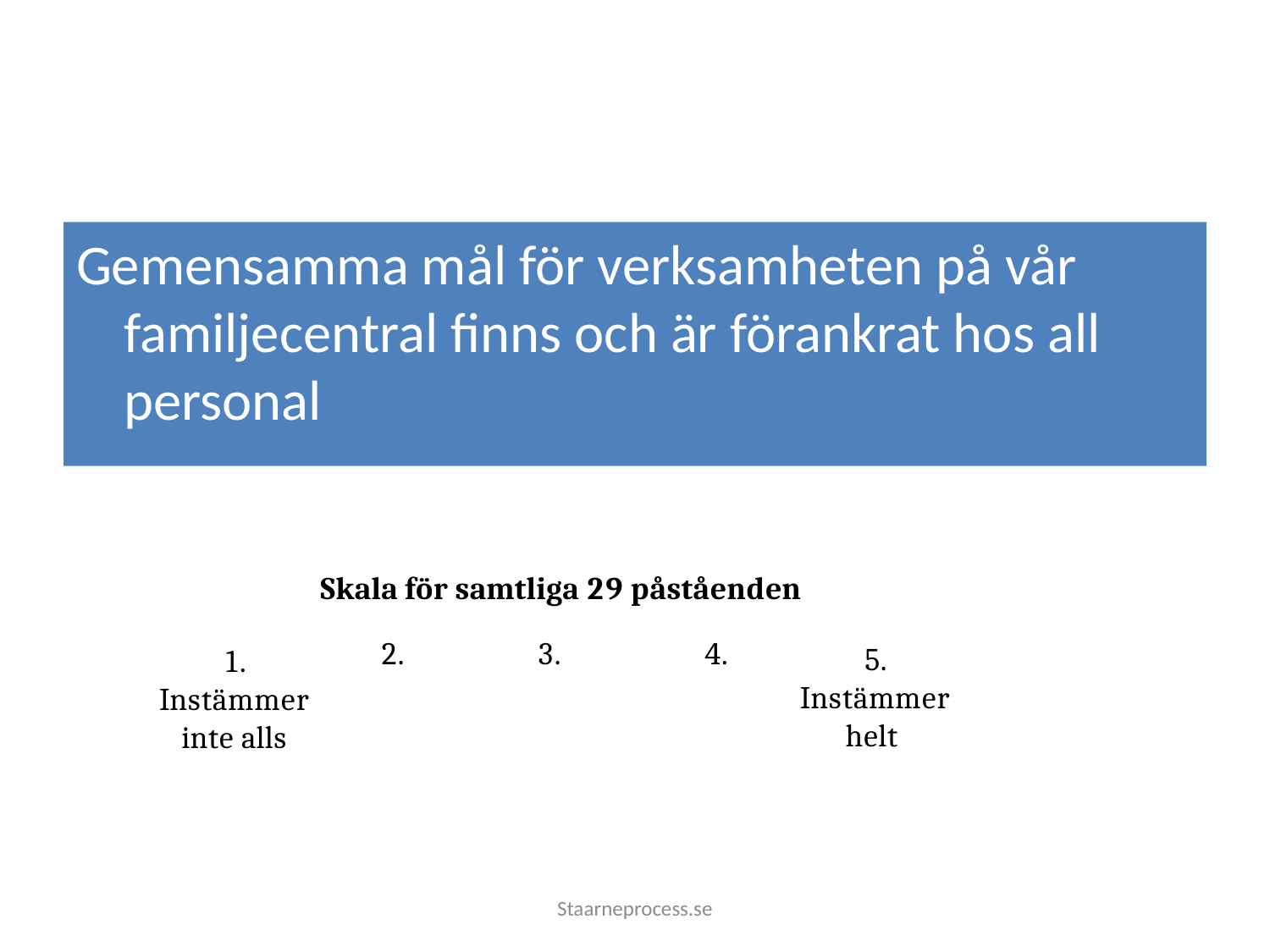

#
Gemensamma mål för verksamheten på vår familjecentral finns och är förankrat hos all personal
Skala för samtliga 29 påståenden

2.

3.

4.
1.
Instämmer inte alls
5.
Instämmer helt

Staarneprocess.se